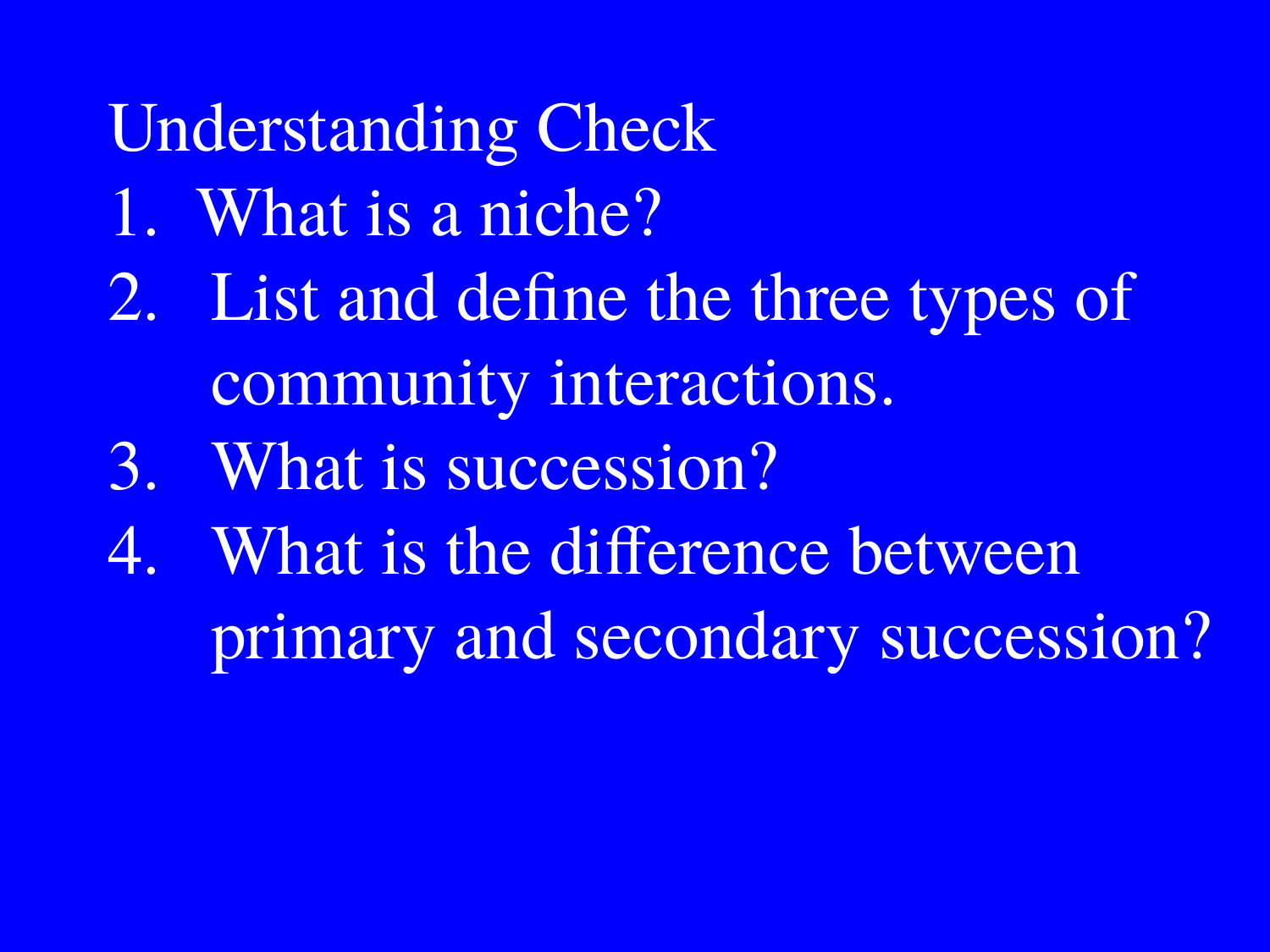

Understanding Check
1.  What is a niche?
2.	List and define the three types of community interactions.
3.	What is succession?
4.	What is the difference between primary and secondary succession?